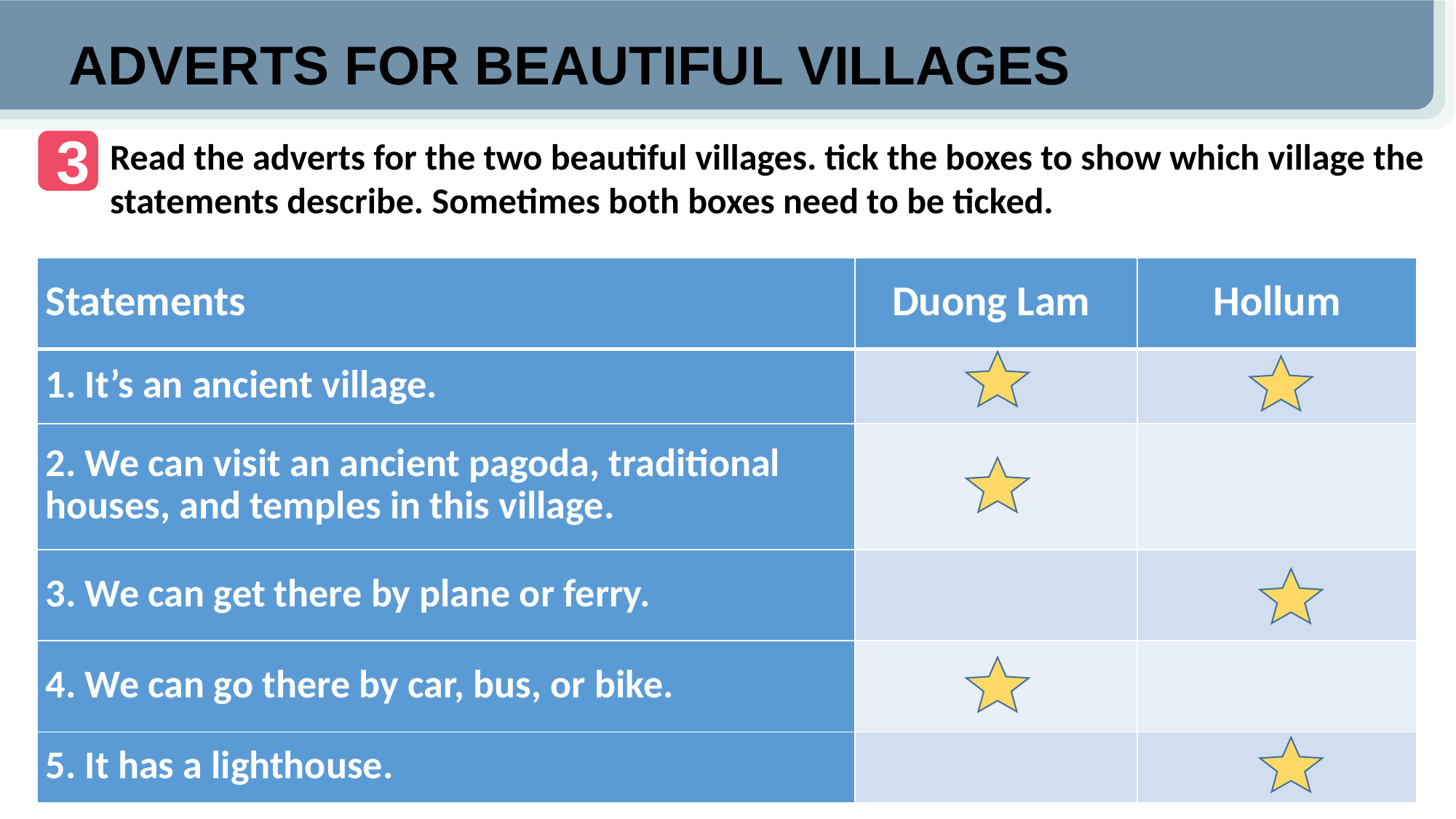

ADVERTS FOR BEAUTIFUL VILLAGES
3
Read the adverts for the two beautiful villages. tick the boxes to show which village the statements describe. Sometimes both boxes need to be ticked.

| Statements | Duong Lam | Hollum |
| --- | --- | --- |
| 1. It’s an ancient village. |  |  |
| 2. We can visit an ancient pagoda, traditional houses, and temples in this village. |  |  |
| 3. We can get there by plane or ferry. |  |  |
| 4. We can go there by car, bus, or bike. |  |  |
| 5. It has a lighthouse. |  |  |